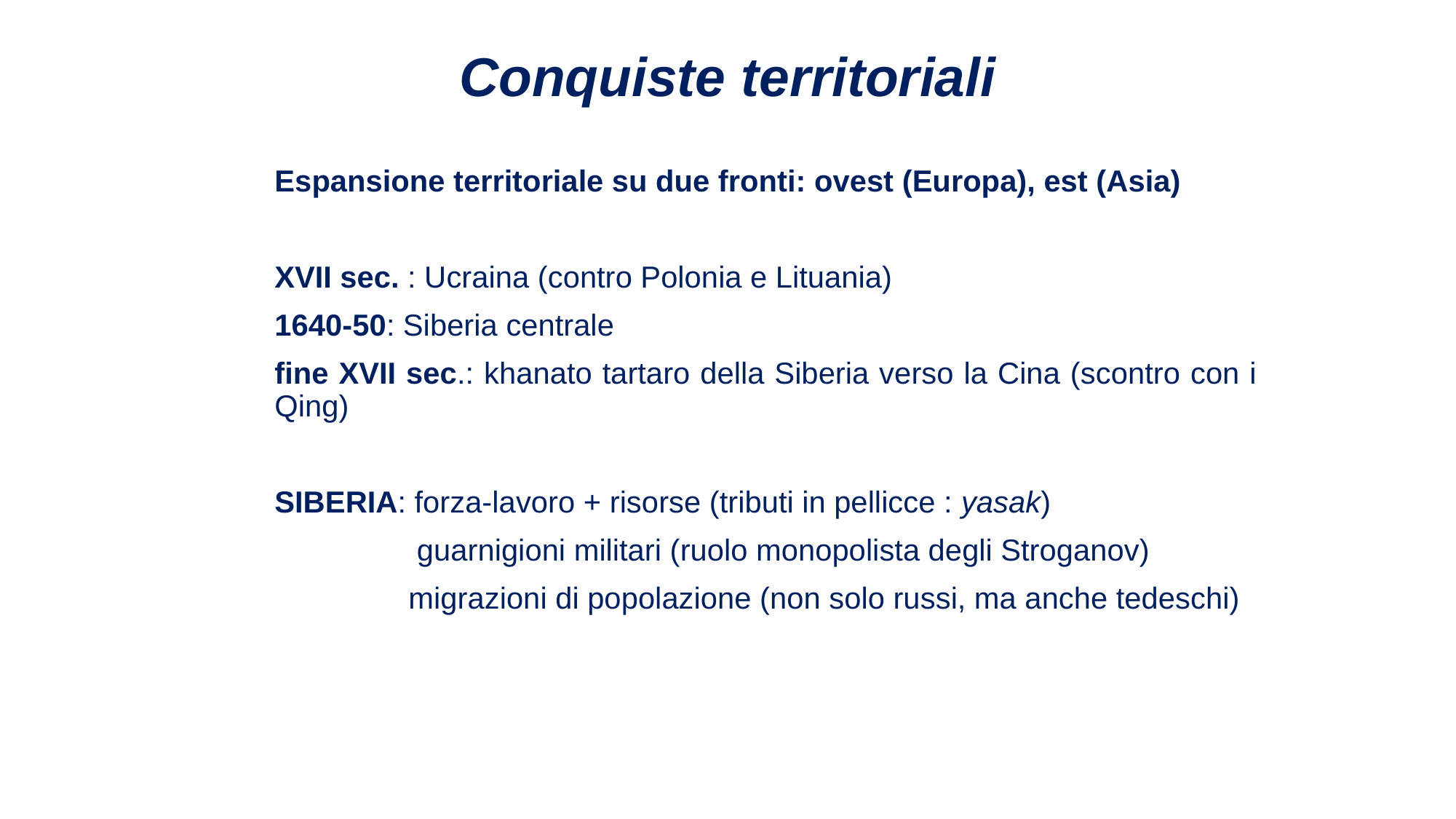

# Conquiste territoriali
Espansione territoriale su due fronti: ovest (Europa), est (Asia)

XVII sec. : Ucraina (contro Polonia e Lituania)
1640-50: Siberia centrale
fine XVII sec.: khanato tartaro della Siberia verso la Cina (scontro con i Qing)

SIBERIA: forza-lavoro + risorse (tributi in pellicce : yasak)
                 guarnigioni militari (ruolo monopolista degli Stroganov)
                migrazioni di popolazione (non solo russi, ma anche tedeschi)